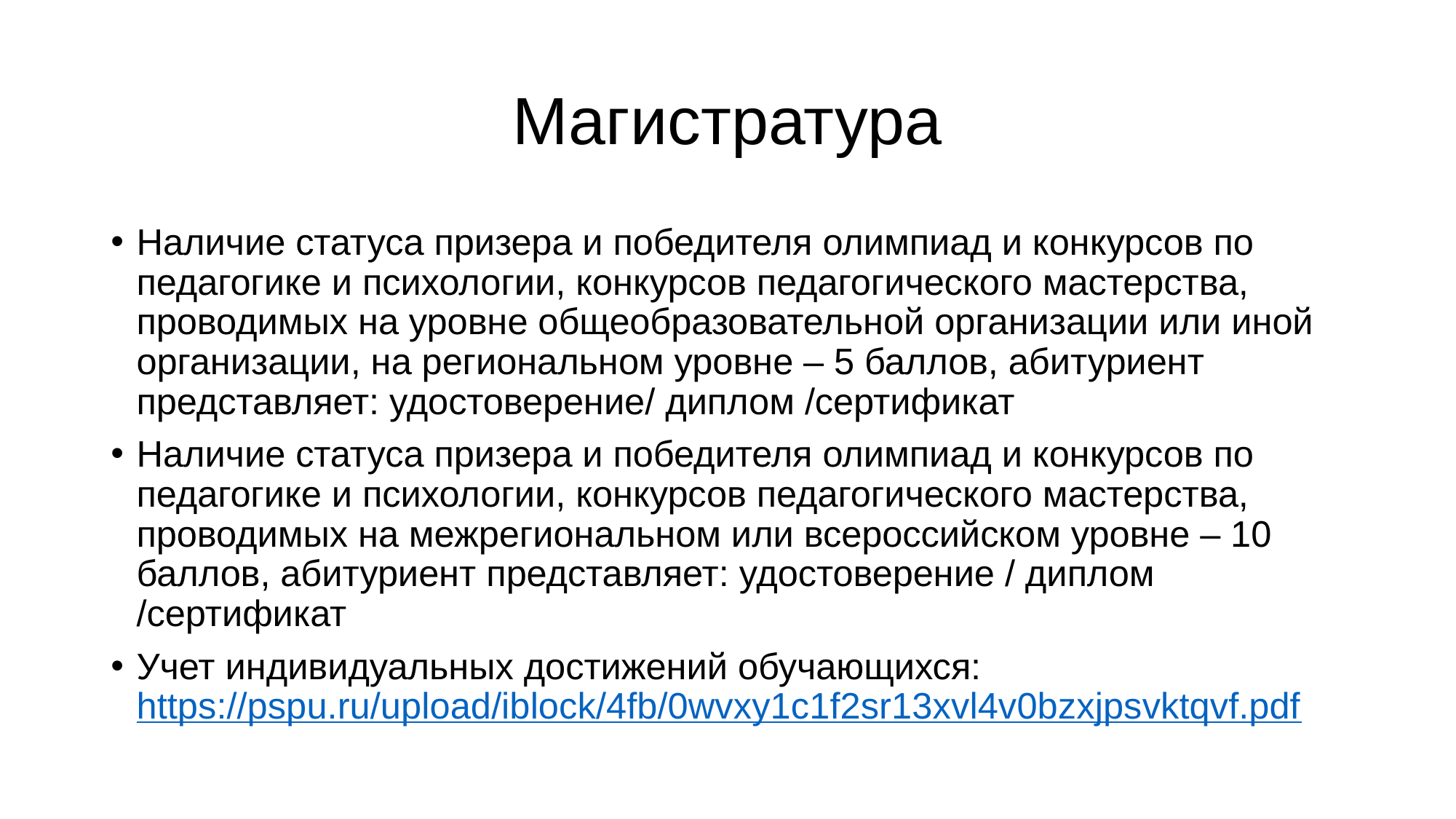

# Магистратура
Наличие статуса призера и победителя олимпиад и конкурсов по педагогике и психологии, конкурсов педагогического мастерства, проводимых на уровне общеобразовательной организации или иной организации, на региональном уровне – 5 баллов, абитуриент представляет: удостоверение/ диплом /сертификат
Наличие статуса призера и победителя олимпиад и конкурсов по педагогике и психологии, конкурсов педагогического мастерства, проводимых на межрегиональном или всероссийском уровне – 10 баллов, абитуриент представляет: удостоверение / диплом /сертификат
Учет индивидуальных достижений обучающихся: https://pspu.ru/upload/iblock/4fb/0wvxy1c1f2sr13xvl4v0bzxjpsvktqvf.pdf